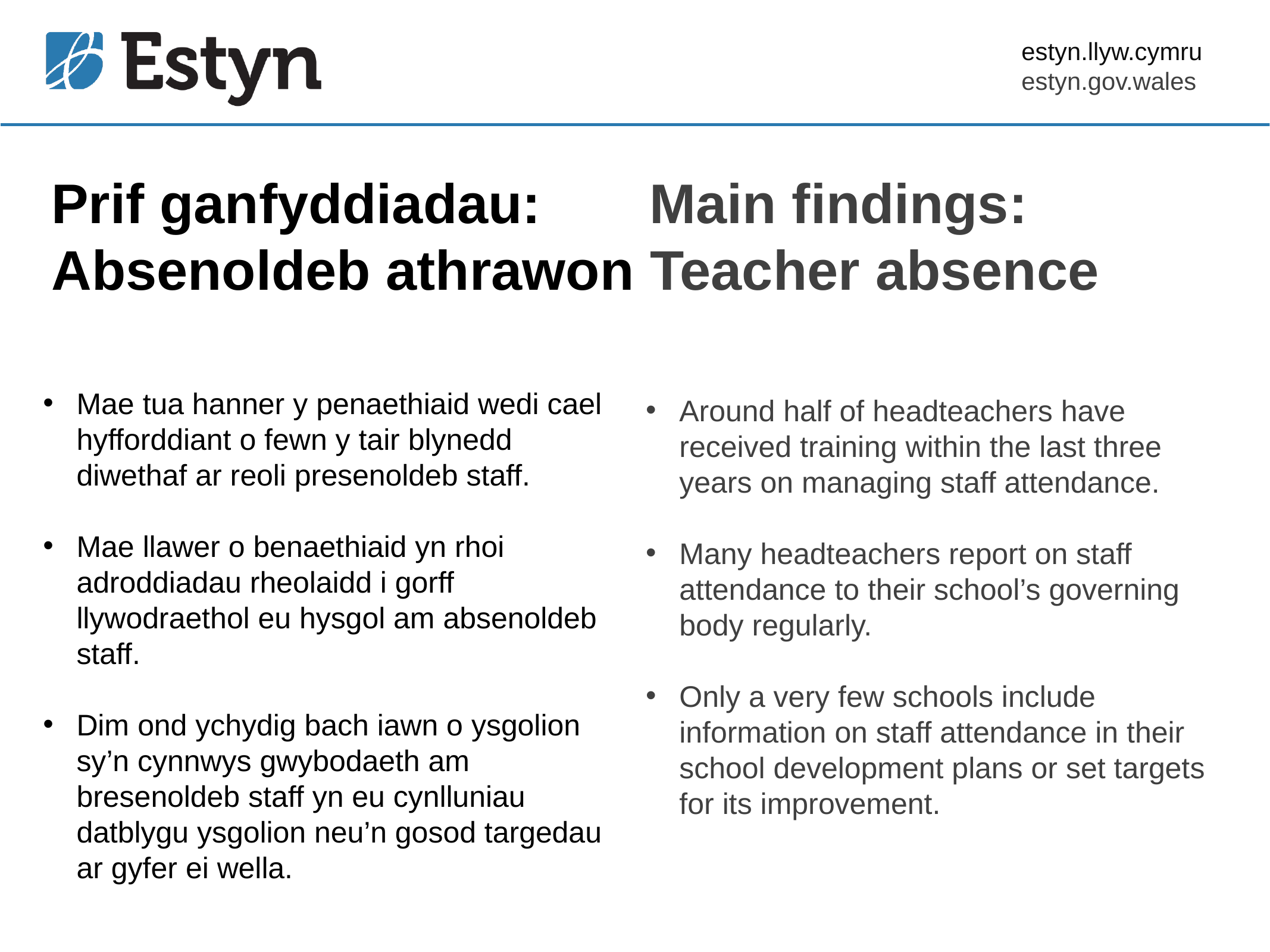

# Prif ganfyddiadau:       Main findings: Absenoldeb athrawon Teacher absence

Mae tua hanner y penaethiaid wedi cael hyfforddiant o fewn y tair blynedd diwethaf ar reoli presenoldeb staff.

Mae llawer o benaethiaid yn rhoi adroddiadau rheolaidd i gorff llywodraethol eu hysgol am absenoldeb staff.

Dim ond ychydig bach iawn o ysgolion sy’n cynnwys gwybodaeth am bresenoldeb staff yn eu cynlluniau datblygu ysgolion neu’n gosod targedau ar gyfer ei wella.

Around half of headteachers have received training within the last three years on managing staff attendance.

Many headteachers report on staff attendance to their school’s governing body regularly.

Only a very few schools include information on staff attendance in their school development plans or set targets for its improvement.